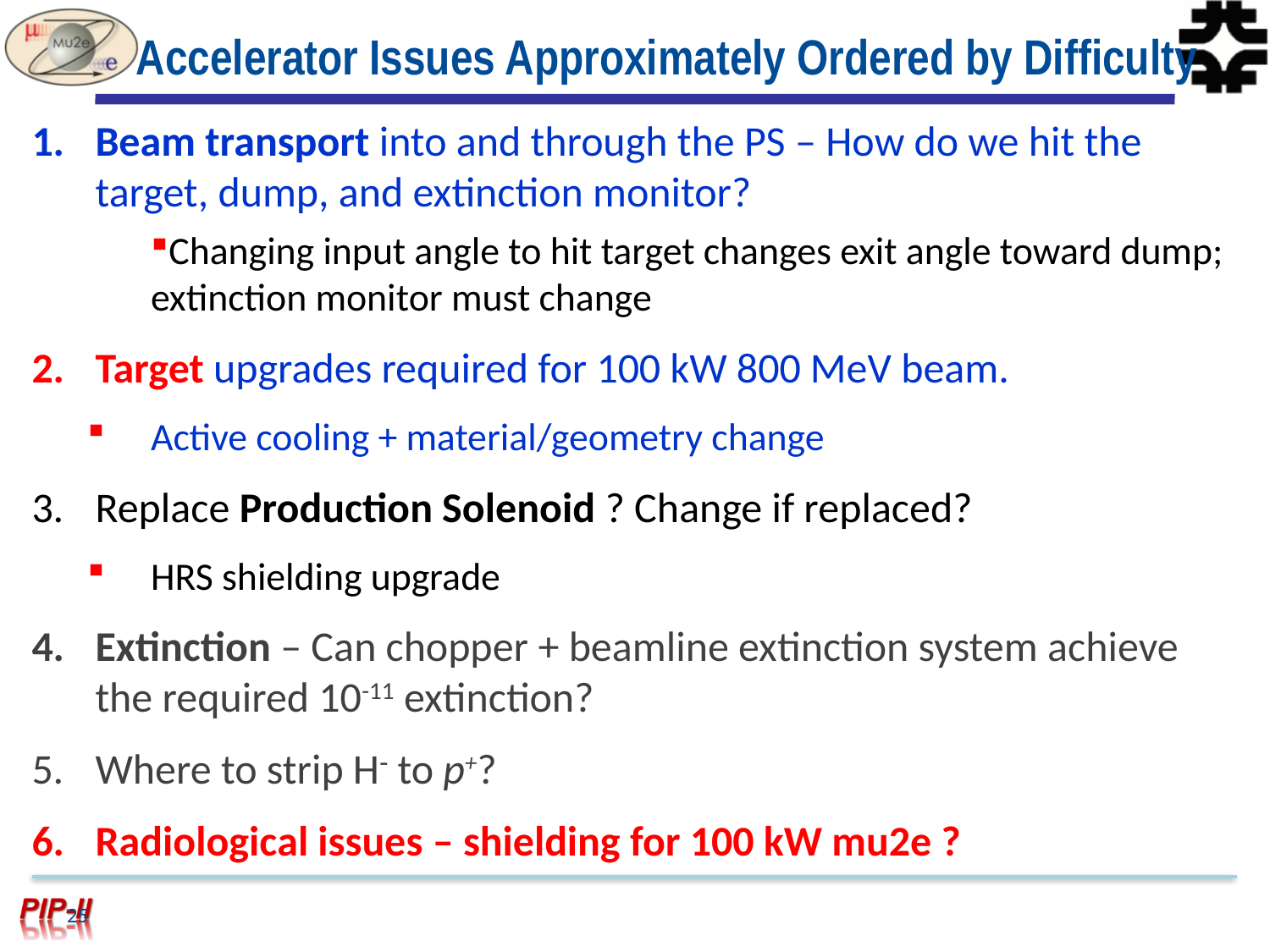

# Accelerator Issues Approximately Ordered by Difficulty
Beam transport into and through the PS – How do we hit the target, dump, and extinction monitor?
Changing input angle to hit target changes exit angle toward dump; extinction monitor must change
Target upgrades required for 100 kW 800 MeV beam.
Active cooling + material/geometry change
Replace Production Solenoid ? Change if replaced?
HRS shielding upgrade
Extinction – Can chopper + beamline extinction system achieve the required 10-11 extinction?
Where to strip H− to p+?
Radiological issues – shielding for 100 kW mu2e ?

25